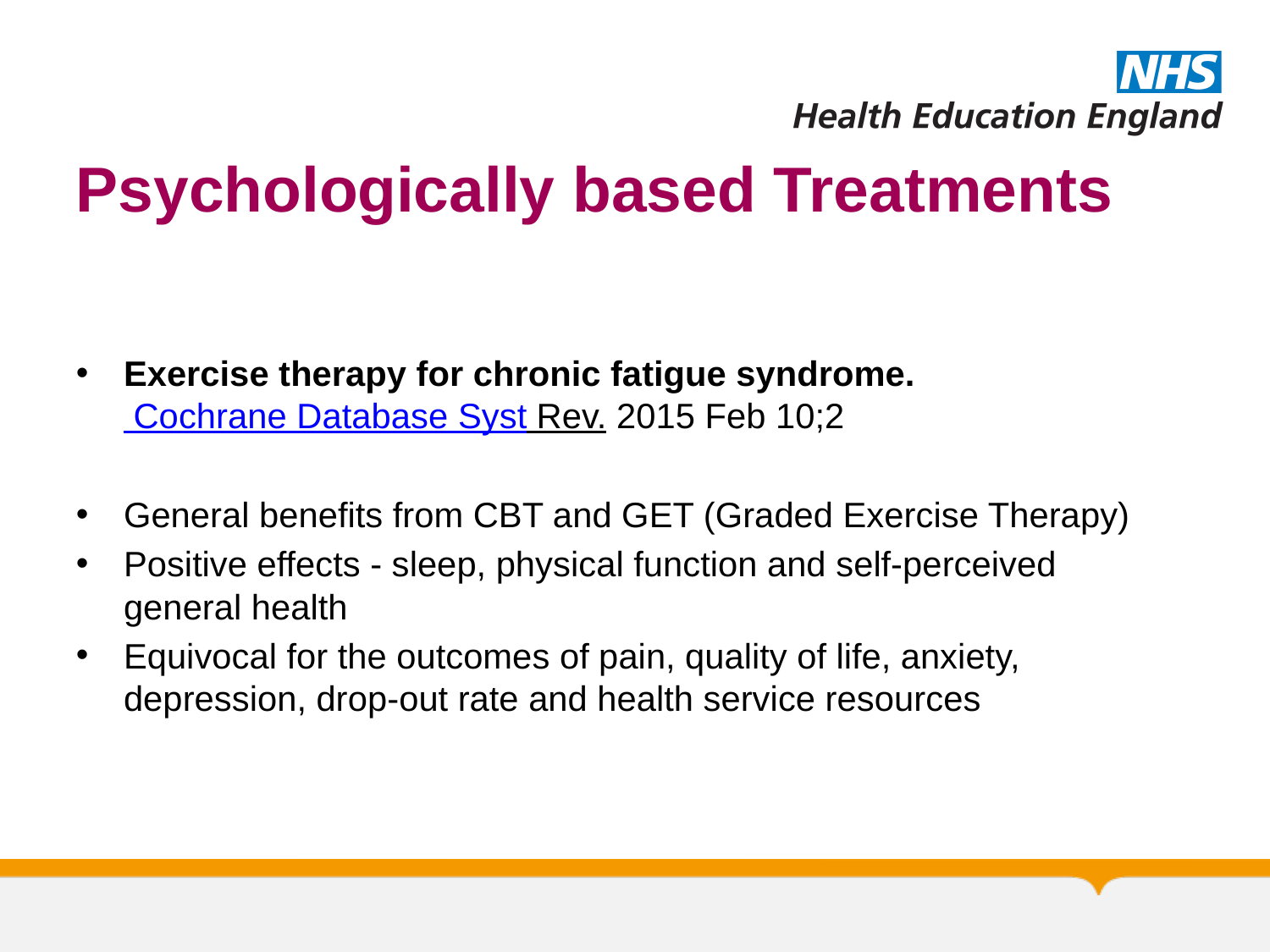

# Psychologically based Treatments
Exercise therapy for chronic fatigue syndrome. Cochrane Database Syst Rev. 2015 Feb 10;2

General benefits from CBT and GET (Graded Exercise Therapy)
Positive effects - sleep, physical function and self-perceived general health
Equivocal for the outcomes of pain, quality of life, anxiety, depression, drop-out rate and health service resources